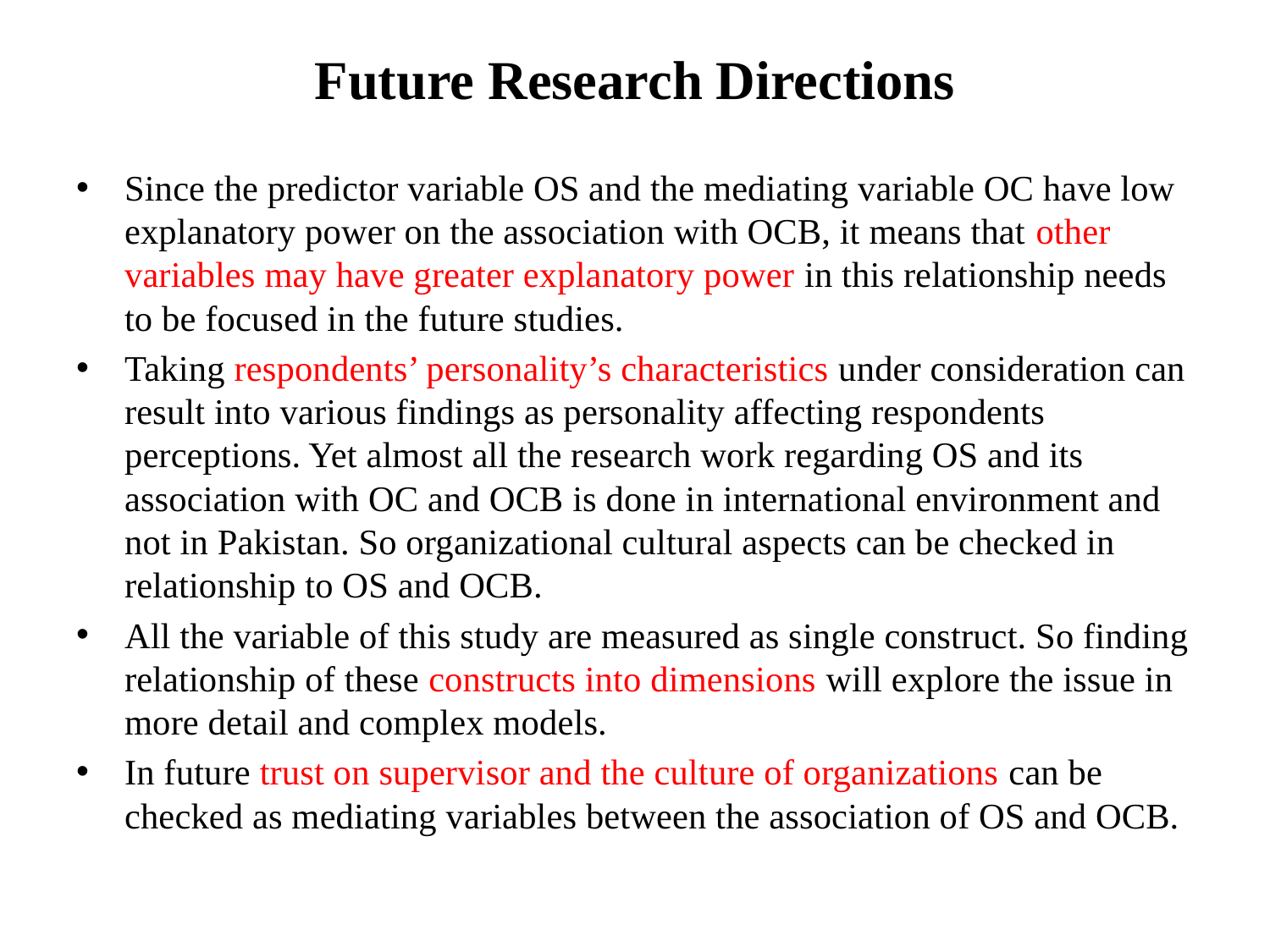

# Future Research Directions
Since the predictor variable OS and the mediating variable OC have low explanatory power on the association with OCB, it means that other variables may have greater explanatory power in this relationship needs to be focused in the future studies.
Taking respondents’ personality’s characteristics under consideration can result into various findings as personality affecting respondents perceptions. Yet almost all the research work regarding OS and its association with OC and OCB is done in international environment and not in Pakistan. So organizational cultural aspects can be checked in relationship to OS and OCB.
All the variable of this study are measured as single construct. So finding relationship of these constructs into dimensions will explore the issue in more detail and complex models.
In future trust on supervisor and the culture of organizations can be checked as mediating variables between the association of OS and OCB.